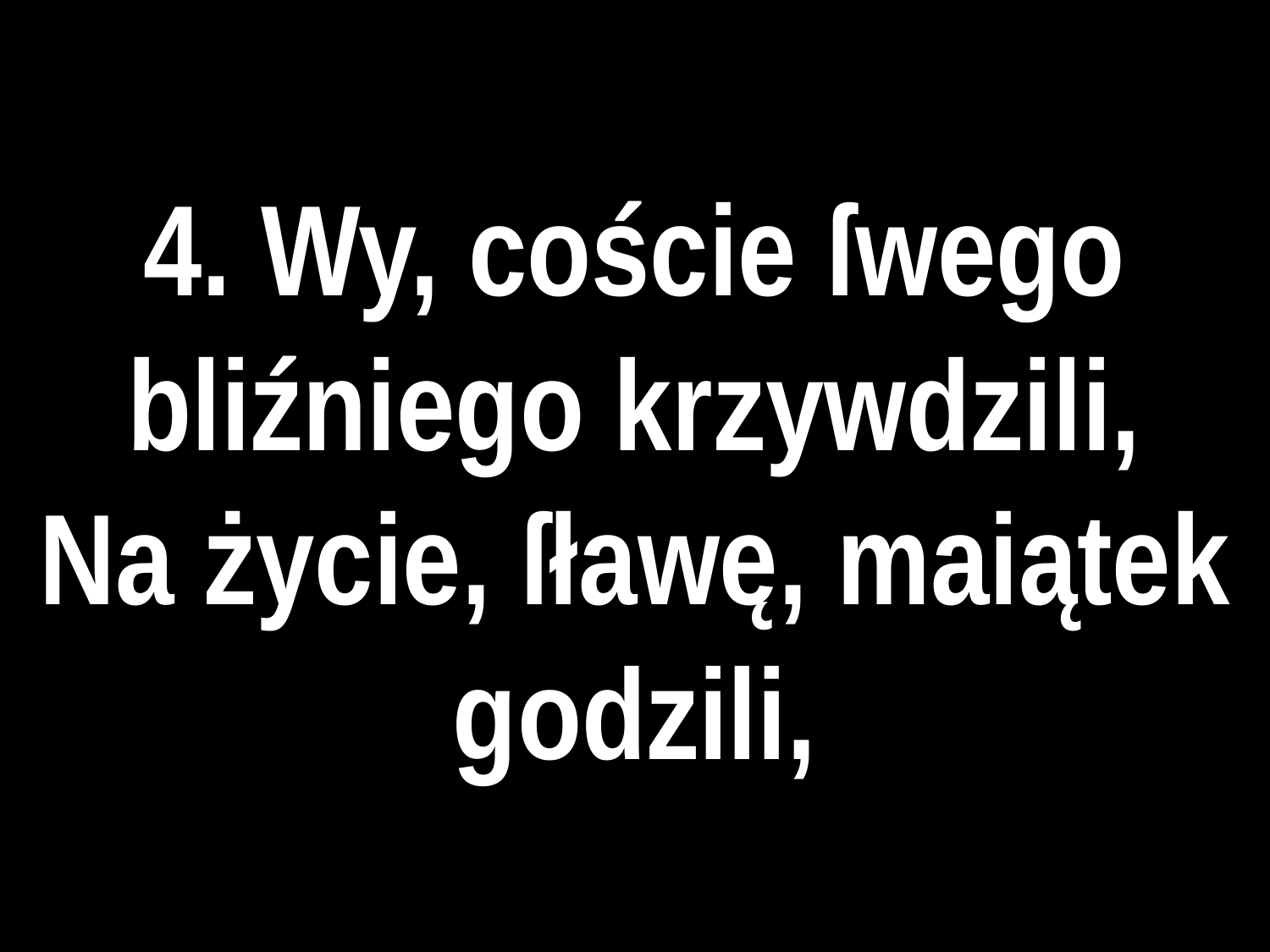

# 4. Wy, coście ſwego bliźniego krzywdzili,
Na życie, ſławę, maiątek godzili,